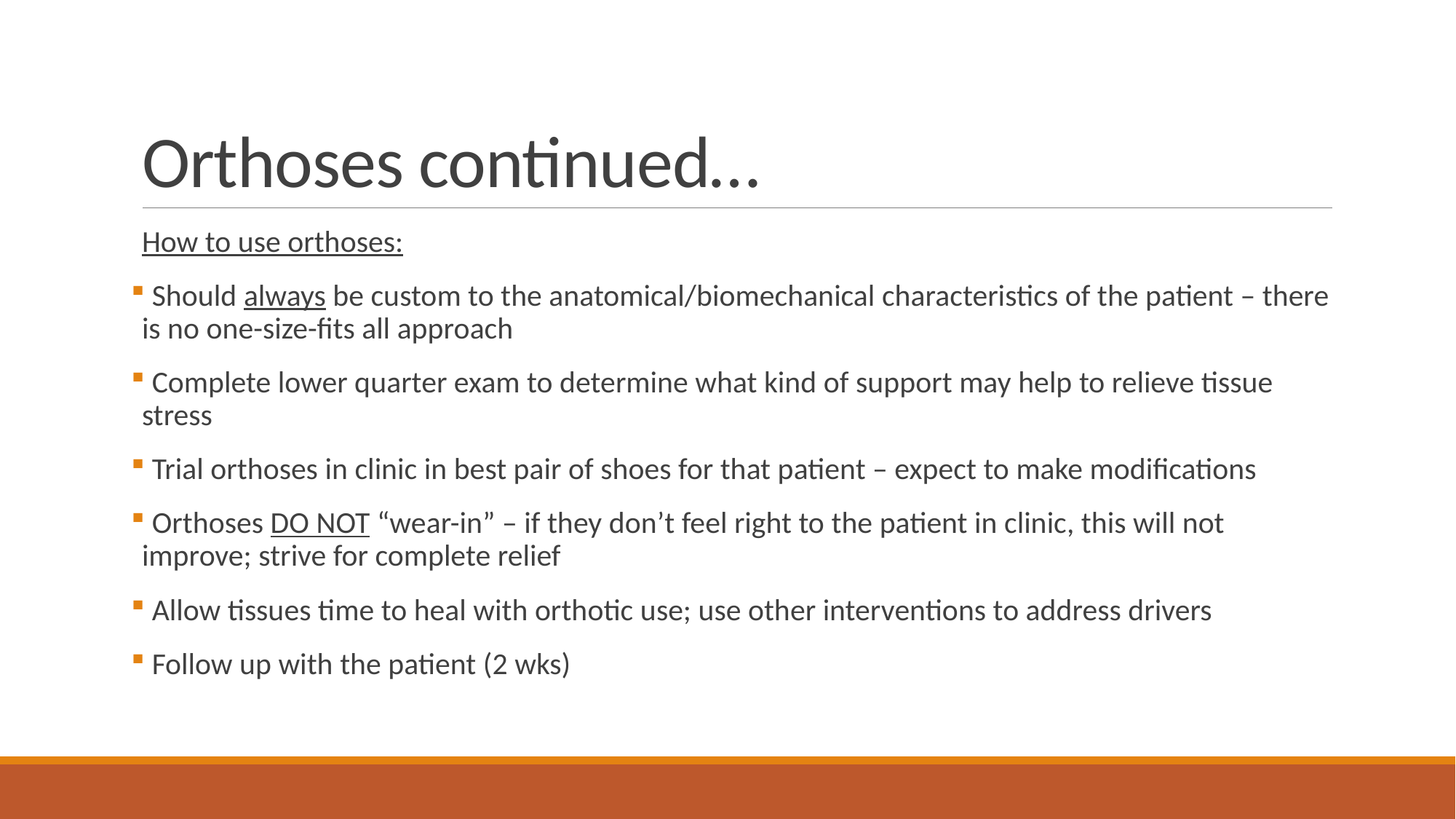

# Orthoses continued…
How to use orthoses:
 Should always be custom to the anatomical/biomechanical characteristics of the patient – there is no one-size-fits all approach
 Complete lower quarter exam to determine what kind of support may help to relieve tissue stress
 Trial orthoses in clinic in best pair of shoes for that patient – expect to make modifications
 Orthoses DO NOT “wear-in” – if they don’t feel right to the patient in clinic, this will not improve; strive for complete relief
 Allow tissues time to heal with orthotic use; use other interventions to address drivers
 Follow up with the patient (2 wks)